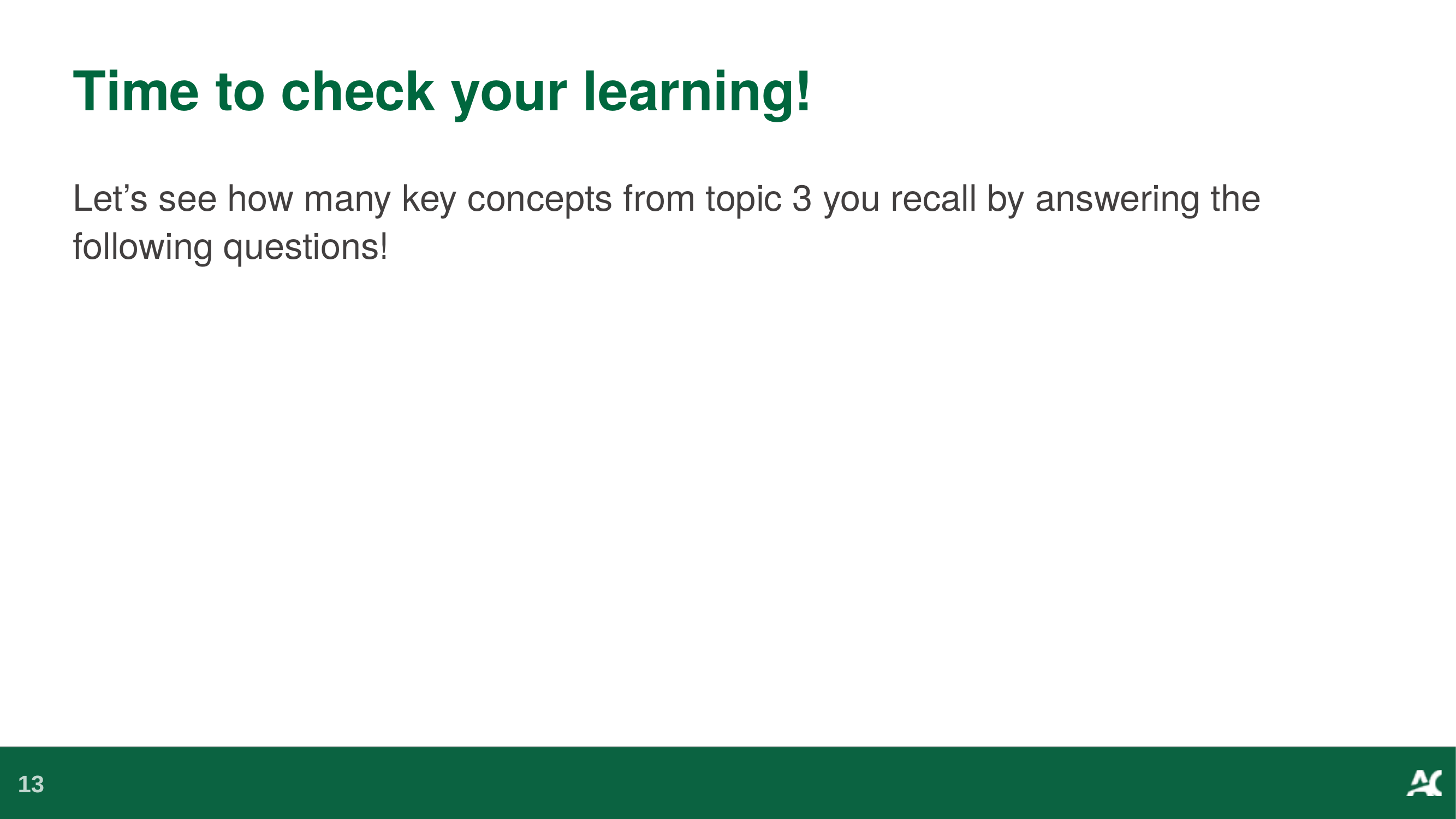

# Time to check your learning!
Let’s see how many key concepts from topic 3 you recall by answering the following questions!

13